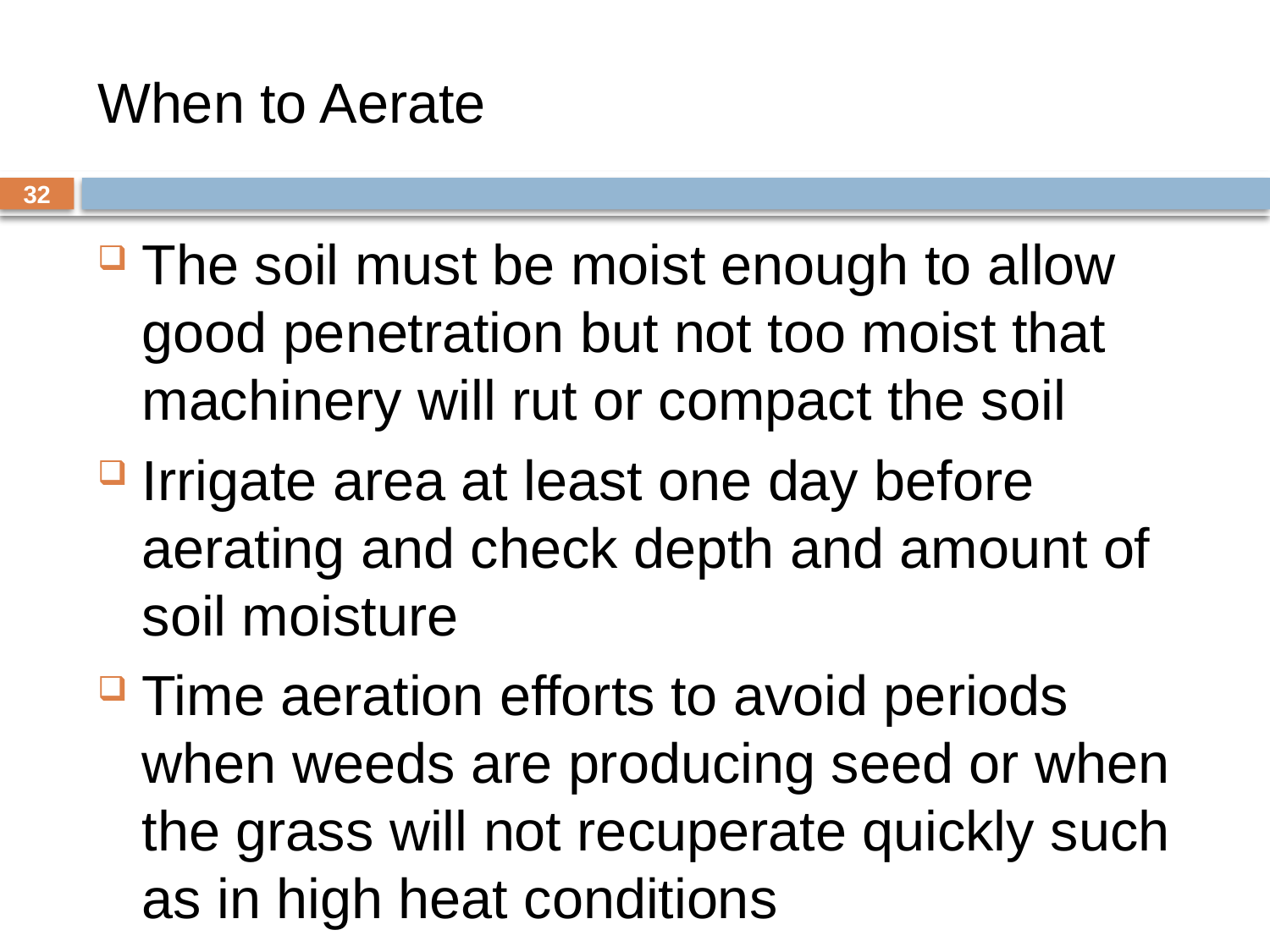

# When to Aerate
32
The soil must be moist enough to allow good penetration but not too moist that machinery will rut or compact the soil
Irrigate area at least one day before aerating and check depth and amount of soil moisture
Time aeration efforts to avoid periods when weeds are producing seed or when the grass will not recuperate quickly such as in high heat conditions